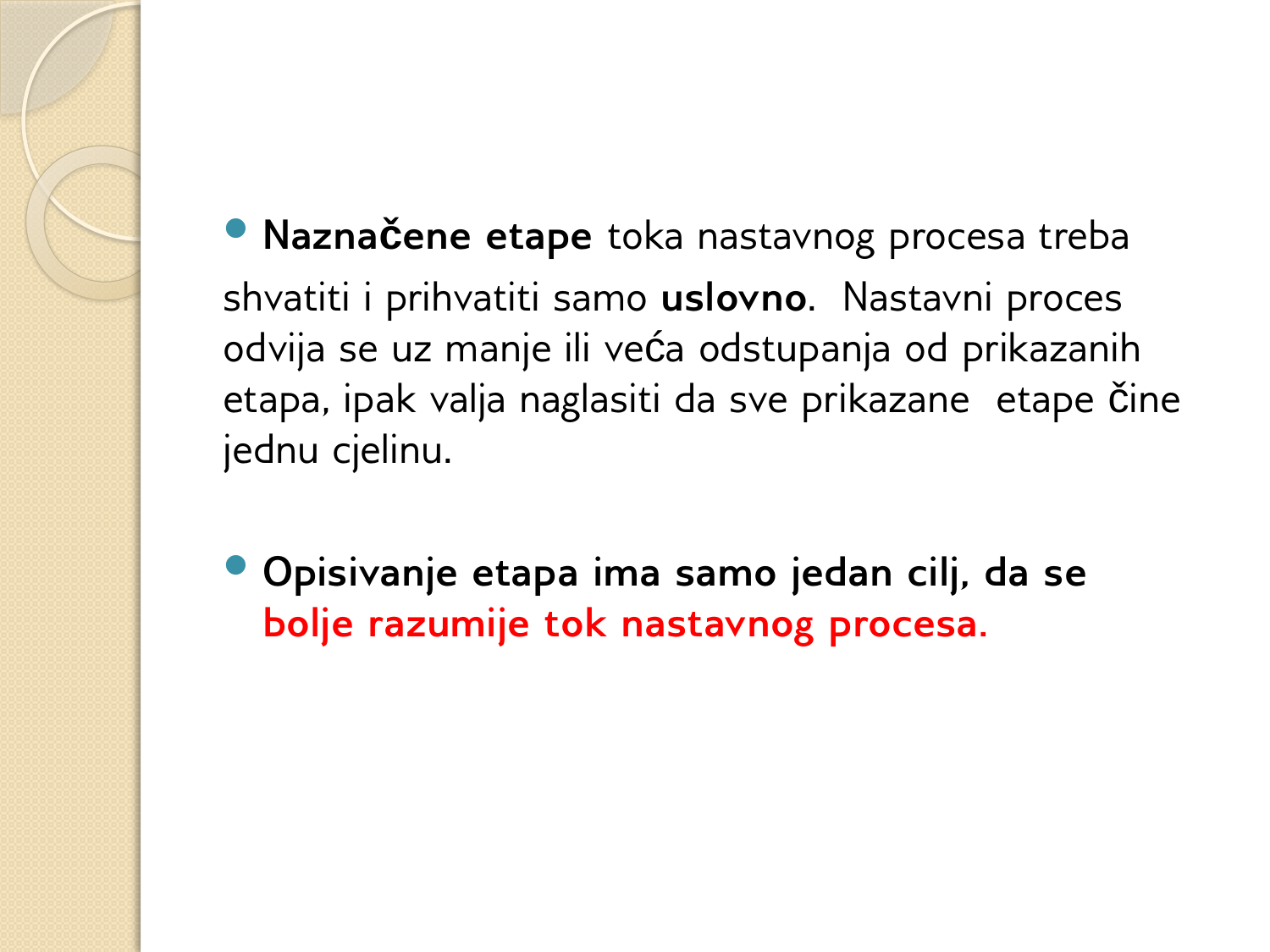

#
Naznačene etape toka nastavnog procesa treba
shvatiti i prihvatiti samo uslovno.  Nastavni proces odvija se uz manje ili veća odstupanja od prikazanih etapa, ipak valja naglasiti da sve prikazane  etape čine jednu cjelinu.

Opisivanje etapa ima samo jedan cilj, da se    bolje razumije tok nastavnog procesa.